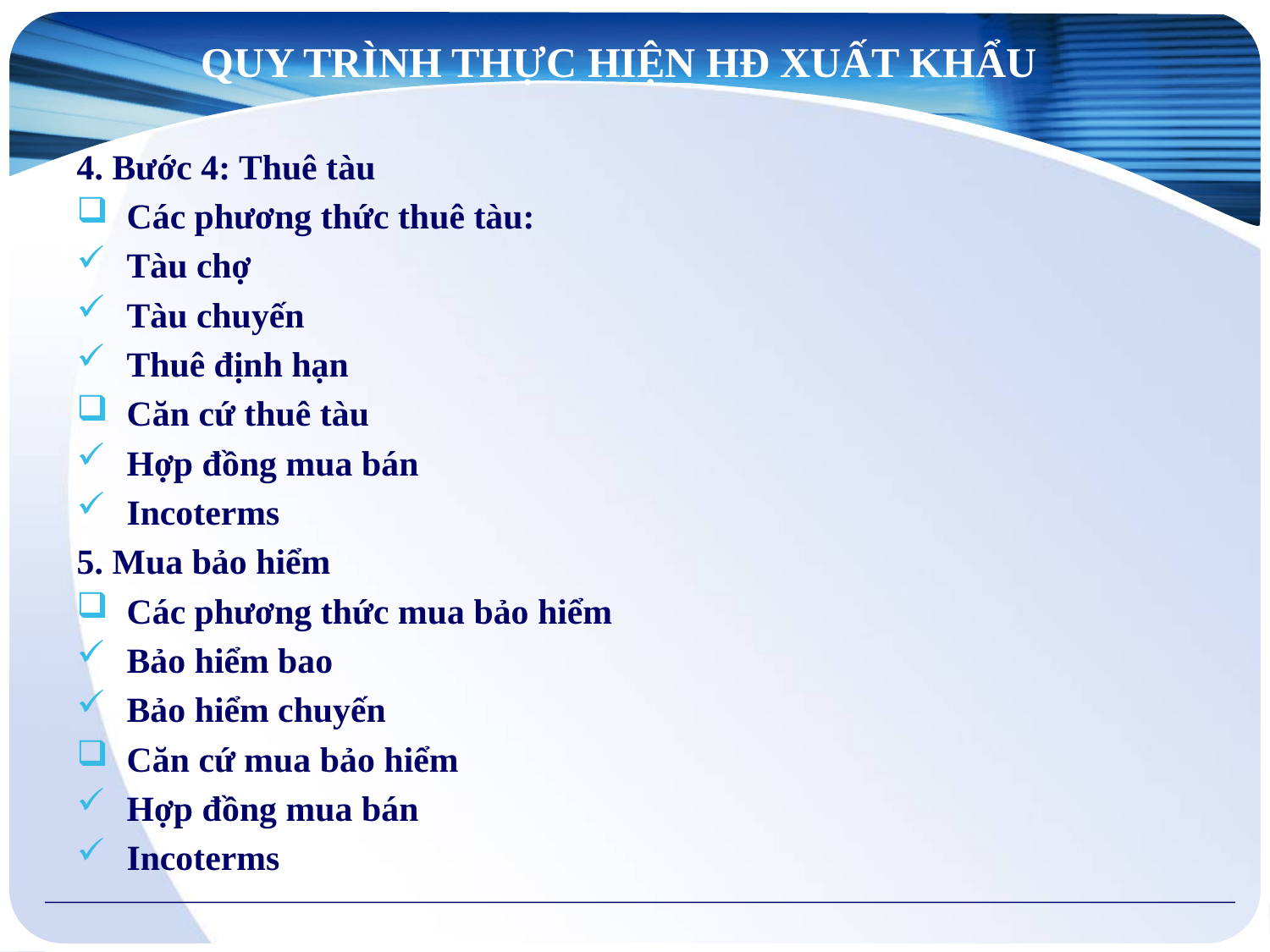

# QUY TRÌNH THỰC HIỆN HĐ XUẤT KHẨU
4. Bước 4: Thuê tàu
Các phương thức thuê tàu:
Tàu chợ
Tàu chuyến
Thuê định hạn
Căn cứ thuê tàu
Hợp đồng mua bán
Incoterms
5. Mua bảo hiểm
Các phương thức mua bảo hiểm
Bảo hiểm bao
Bảo hiểm chuyến
Căn cứ mua bảo hiểm
Hợp đồng mua bán
Incoterms